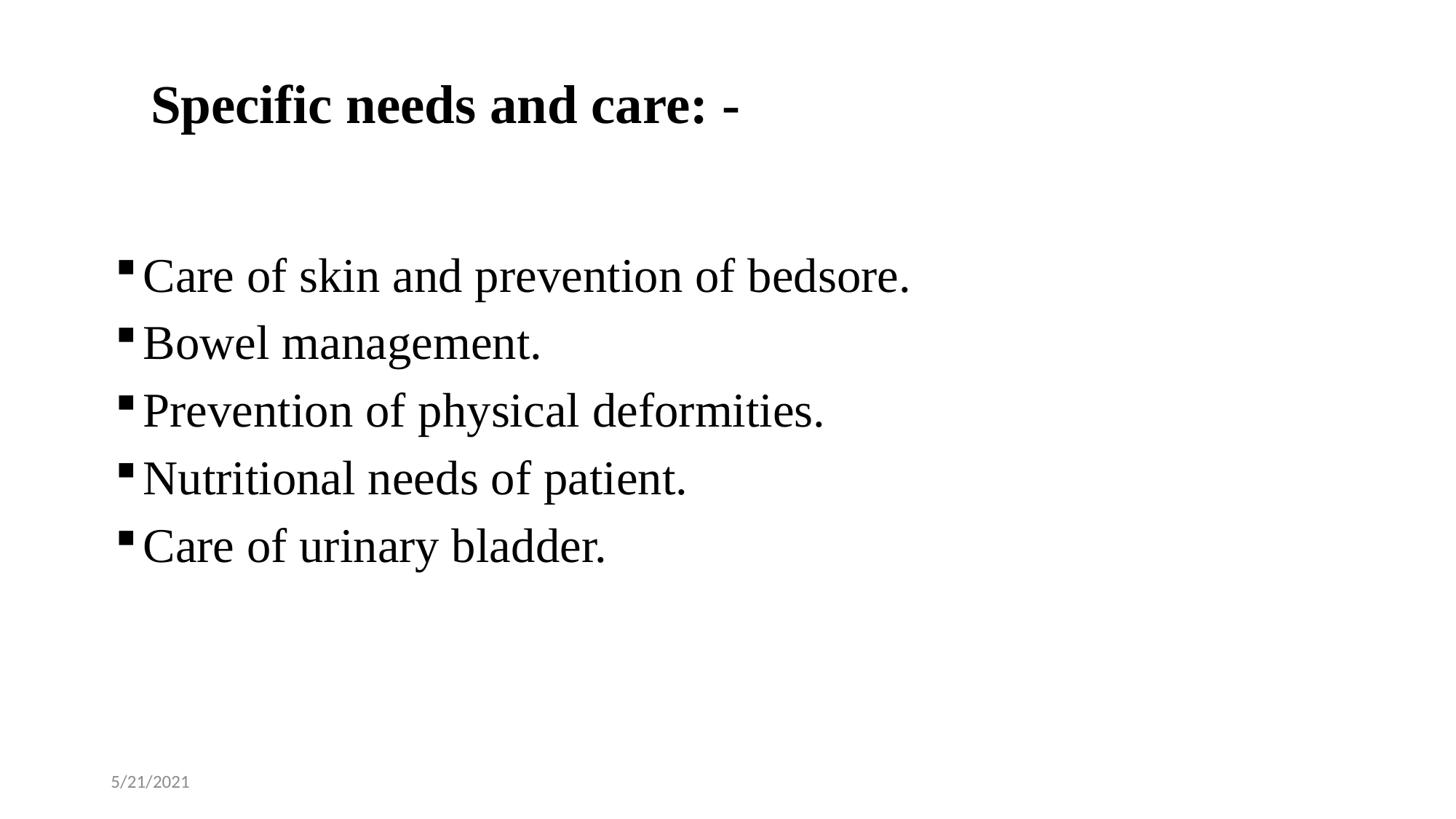

# Specific needs and care: -
Care of skin and prevention of bedsore.
Bowel management.
Prevention of physical deformities.
Nutritional needs of patient.
Care of urinary bladder.

5/21/2021